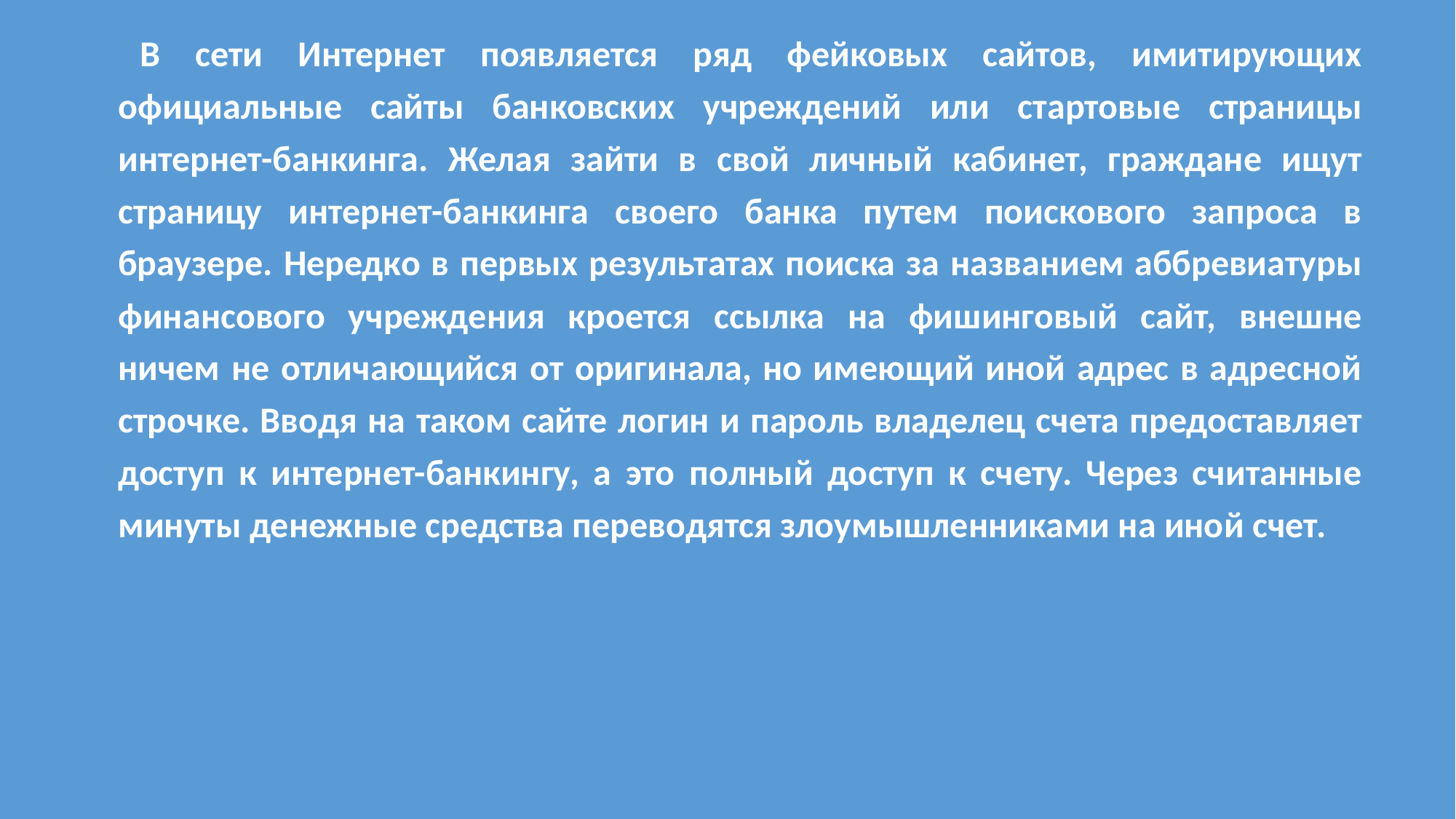

В сети Интернет появляется ряд фейковых сайтов, имитирующих официальные сайты банковских учреждений или стартовые страницы интернет-банкинга. Желая зайти в свой личный кабинет, граждане ищут страницу интернет-банкинга своего банка путем поискового запроса в браузере. Нередко в первых результатах поиска за названием аббревиатуры финансового учреждения кроется ссылка на фишинговый сайт, внешне ничем не отличающийся от оригинала, но имеющий иной адрес в адресной строчке. Вводя на таком сайте логин и пароль владелец счета предоставляет доступ к интернет-банкингу, а это полный доступ к счету. Через считанные минуты денежные средства переводятся злоумышленниками на иной счет.